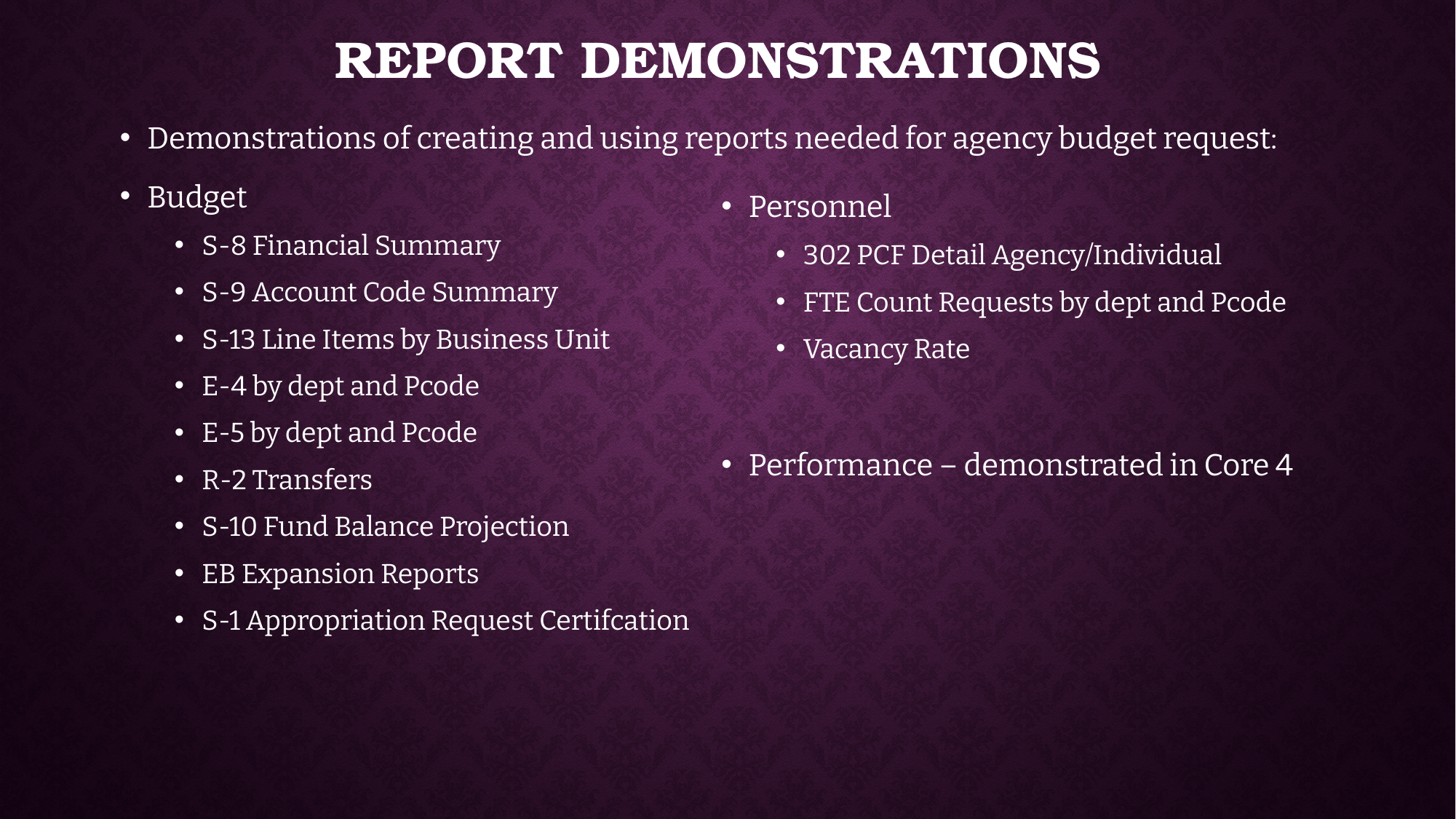

# Report demonstrations
Demonstrations of creating and using reports needed for agency budget request:
Budget
S-8 Financial Summary
S-9 Account Code Summary
S-13 Line Items by Business Unit
E-4 by dept and Pcode
E-5 by dept and Pcode
R-2 Transfers
S-10 Fund Balance Projection
EB Expansion Reports
S-1 Appropriation Request Certifcation

Personnel
302 PCF Detail Agency/Individual
FTE Count Requests by dept and Pcode
Vacancy Rate

Performance – demonstrated in Core 4